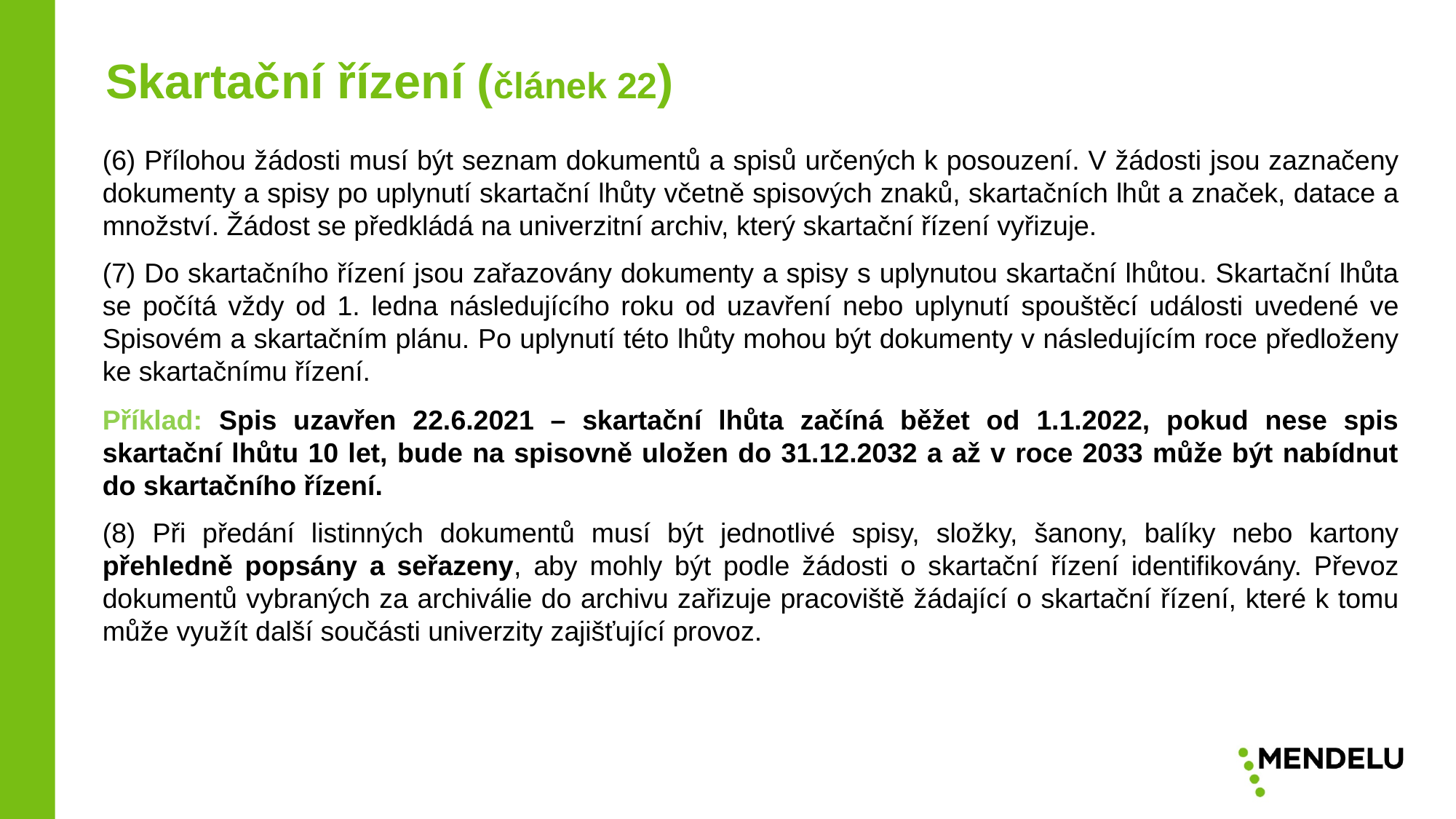

Skartační řízení (článek 22)

(6) Přílohou žádosti musí být seznam dokumentů a spisů určených k posouzení. V žádosti jsou zaznačeny dokumenty a spisy po uplynutí skartační lhůty včetně spisových znaků, skartačních lhůt a značek, datace a množství. Žádost se předkládá na univerzitní archiv, který skartační řízení vyřizuje.
(7) Do skartačního řízení jsou zařazovány dokumenty a spisy s uplynutou skartační lhůtou. Skartační lhůta se počítá vždy od 1. ledna následujícího roku od uzavření nebo uplynutí spouštěcí události uvedené ve Spisovém a skartačním plánu. Po uplynutí této lhůty mohou být dokumenty v následujícím roce předloženy ke skartačnímu řízení.
Příklad: Spis uzavřen 22.6.2021 – skartační lhůta začíná běžet od 1.1.2022, pokud nese spis skartační lhůtu 10 let, bude na spisovně uložen do 31.12.2032 a až v roce 2033 může být nabídnut do skartačního řízení.
(8) Při předání listinných dokumentů musí být jednotlivé spisy, složky, šanony, balíky nebo kartony přehledně popsány a seřazeny, aby mohly být podle žádosti o skartační řízení identifikovány. Převoz dokumentů vybraných za archiválie do archivu zařizuje pracoviště žádající o skartační řízení, které k tomu může využít další součásti univerzity zajišťující provoz.